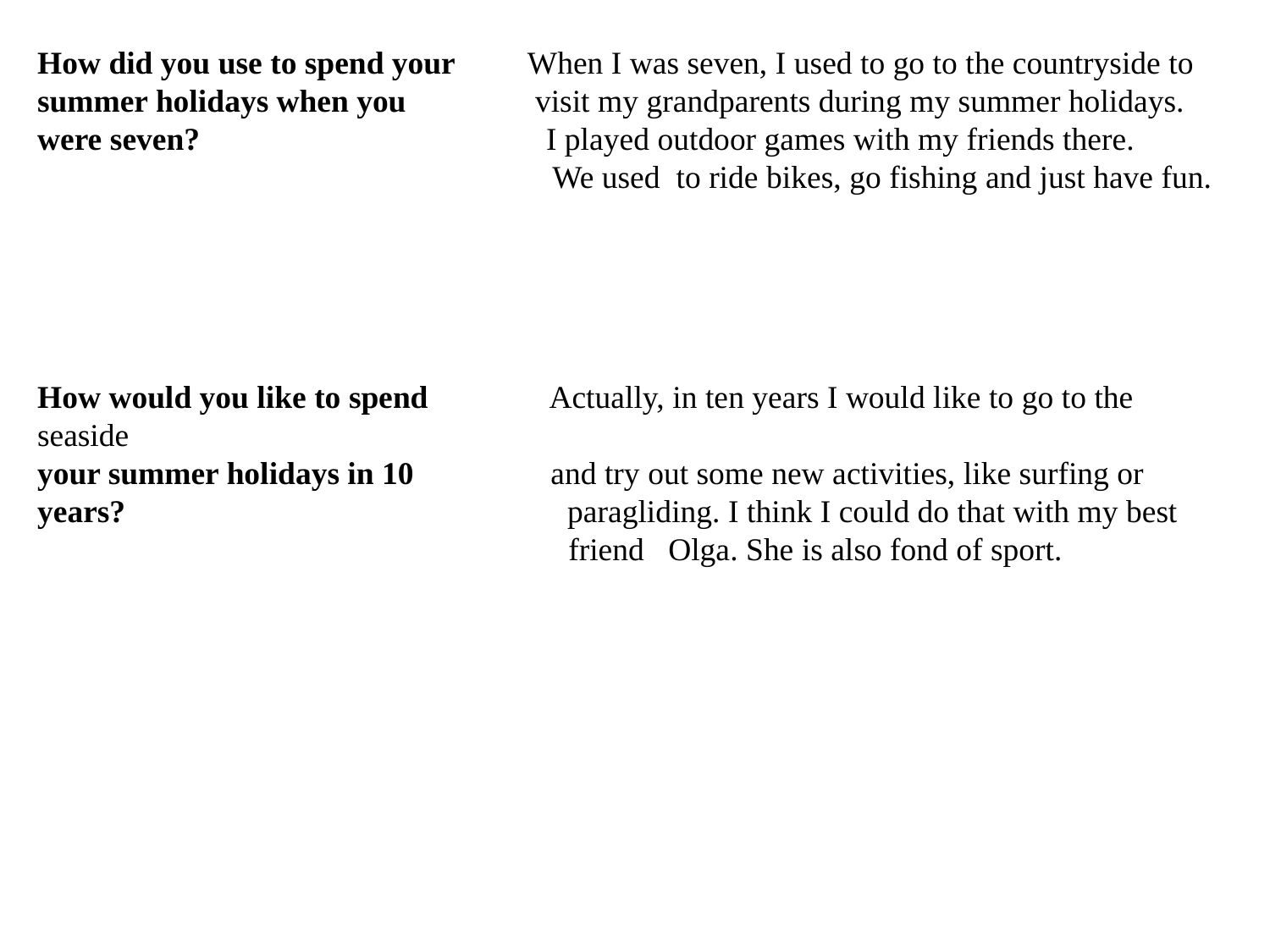

How did you use to spend your         When I was seven, I used to go to the countryside to
summer holidays when you                visit my grandparents during my summer holidays.
were seven?                                           I played outdoor games with my friends there.
                                                                We used  to ride bikes, go fishing and just have fun.

How would you like to spend               Actually, in ten years I would like to go to the seaside
your summer holidays in 10                 and try out some new activities, like surfing or
years?                                                       paragliding. I think I could do that with my best
                                                                  friend   Olga. She is also fond of sport.